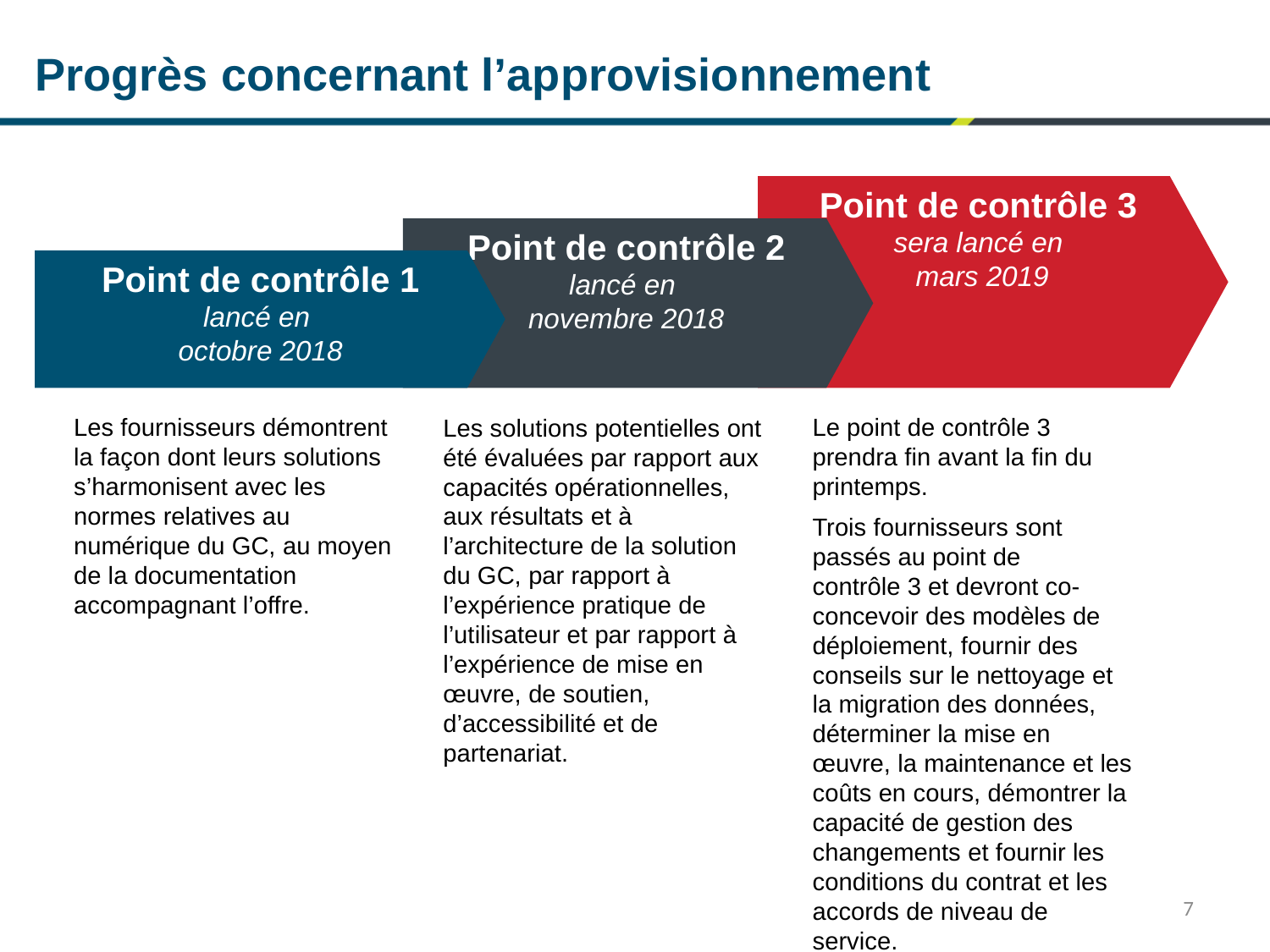

# Progrès concernant l’approvisionnement
Point de contrôle 3
sera lancé en
 mars 2019
Point de contrôle 2
lancé en
novembre 2018
Point de contrôle 1
lancé en
octobre 2018
Les fournisseurs démontrent la façon dont leurs solutions s’harmonisent avec les normes relatives au numérique du GC, au moyen de la documentation accompagnant l’offre.
Le point de contrôle 3 prendra fin avant la fin du printemps.
Trois fournisseurs sont passés au point de contrôle 3 et devront co-concevoir des modèles de déploiement, fournir des conseils sur le nettoyage et la migration des données, déterminer la mise en œuvre, la maintenance et les coûts en cours, démontrer la capacité de gestion des changements et fournir les conditions du contrat et les accords de niveau de service.
Les solutions potentielles ont été évaluées par rapport aux capacités opérationnelles, aux résultats et à l’architecture de la solution du GC, par rapport à l’expérience pratique de l’utilisateur et par rapport à l’expérience de mise en œuvre, de soutien, d’accessibilité et de partenariat.
7